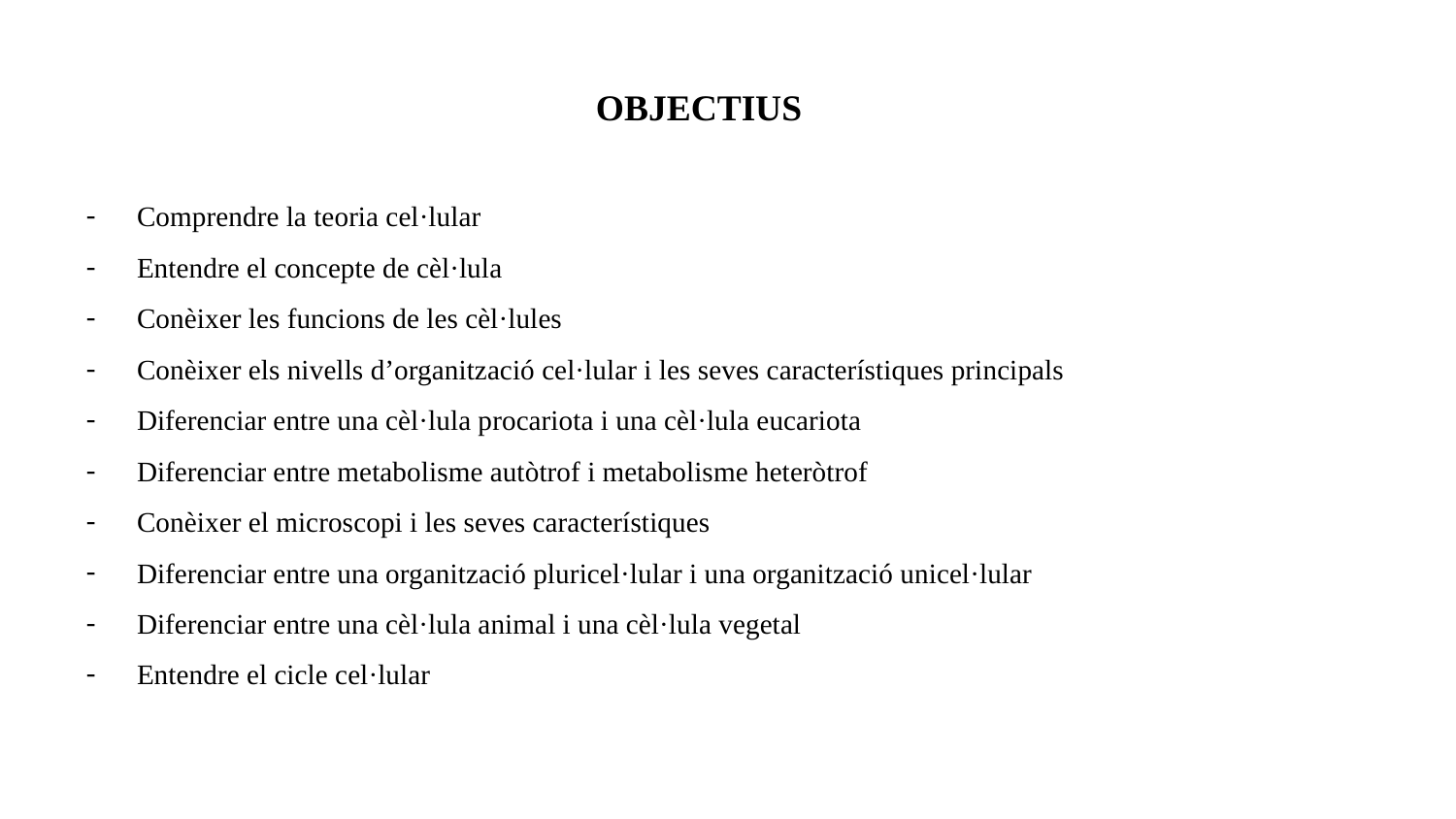

# OBJECTIUS
Comprendre la teoria cel·lular
Entendre el concepte de cèl·lula
Conèixer les funcions de les cèl·lules
Conèixer els nivells d’organització cel·lular i les seves característiques principals
Diferenciar entre una cèl·lula procariota i una cèl·lula eucariota
Diferenciar entre metabolisme autòtrof i metabolisme heteròtrof
Conèixer el microscopi i les seves característiques
Diferenciar entre una organització pluricel·lular i una organització unicel·lular
Diferenciar entre una cèl·lula animal i una cèl·lula vegetal
Entendre el cicle cel·lular